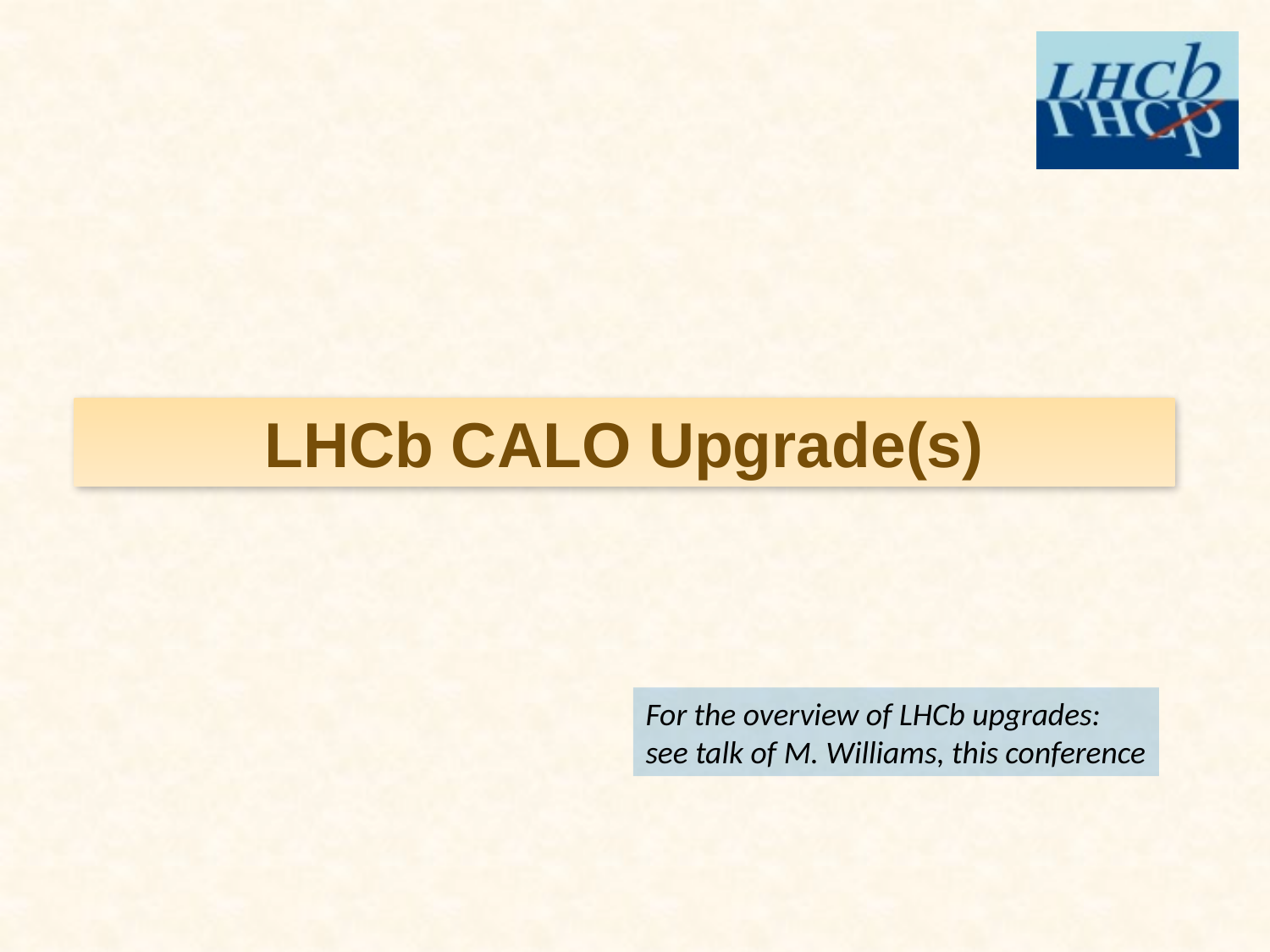

# LHCb CALO Upgrade(s)
For the overview of LHCb upgrades:
see talk of M. Williams, this conference